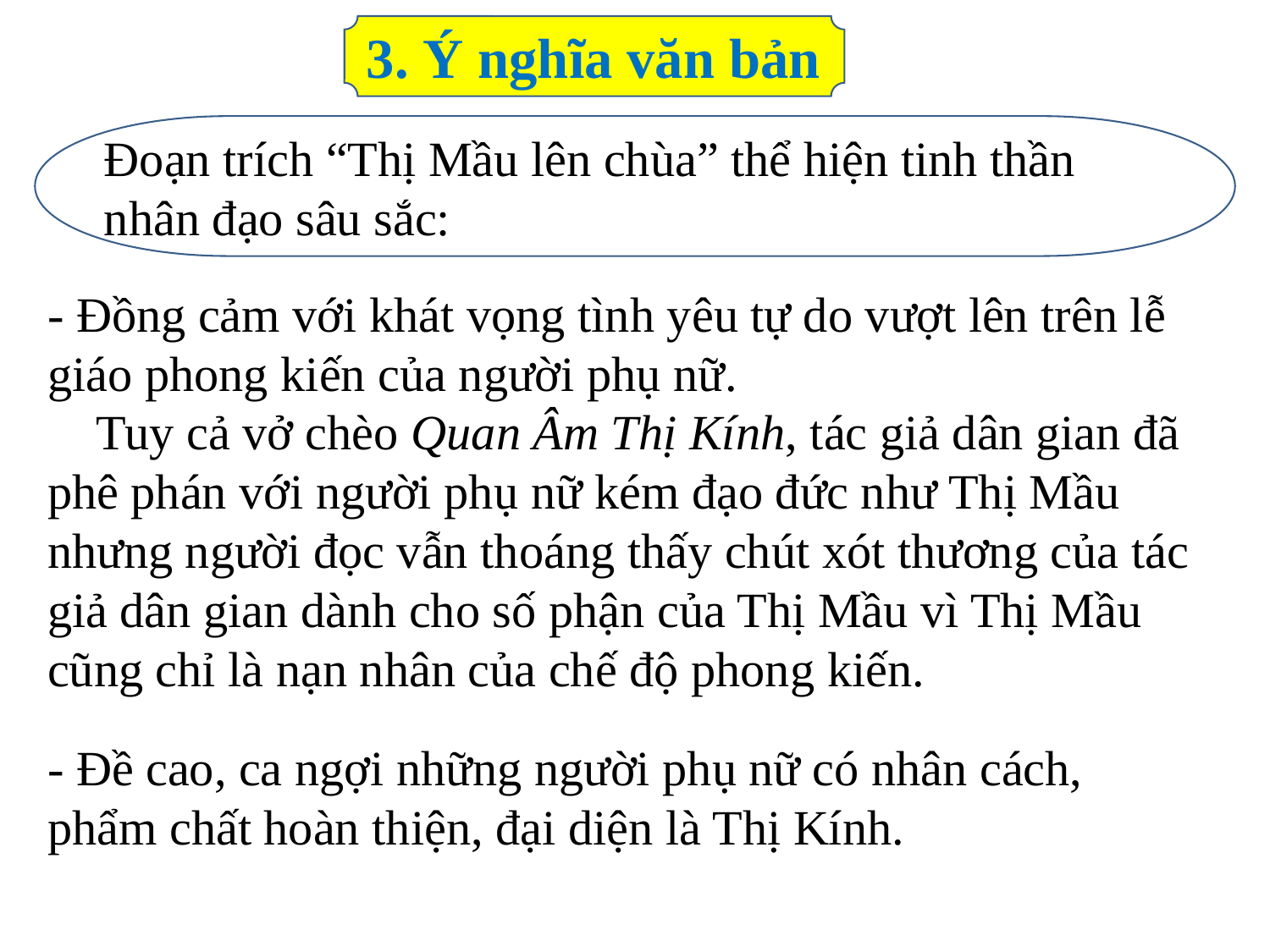

3. Ý nghĩa văn bản
Đoạn trích “Thị Mầu lên chùa” thể hiện tinh thần nhân đạo sâu sắc:
- Đồng cảm với khát vọng tình yêu tự do vượt lên trên lễ giáo phong kiến của người phụ nữ.
    Tuy cả vở chèo Quan Âm Thị Kính, tác giả dân gian đã phê phán với người phụ nữ kém đạo đức như Thị Mầu nhưng người đọc vẫn thoáng thấy chút xót thương của tác giả dân gian dành cho số phận của Thị Mầu vì Thị Mầu cũng chỉ là nạn nhân của chế độ phong kiến.
- Đề cao, ca ngợi những người phụ nữ có nhân cách, phẩm chất hoàn thiện, đại diện là Thị Kính.